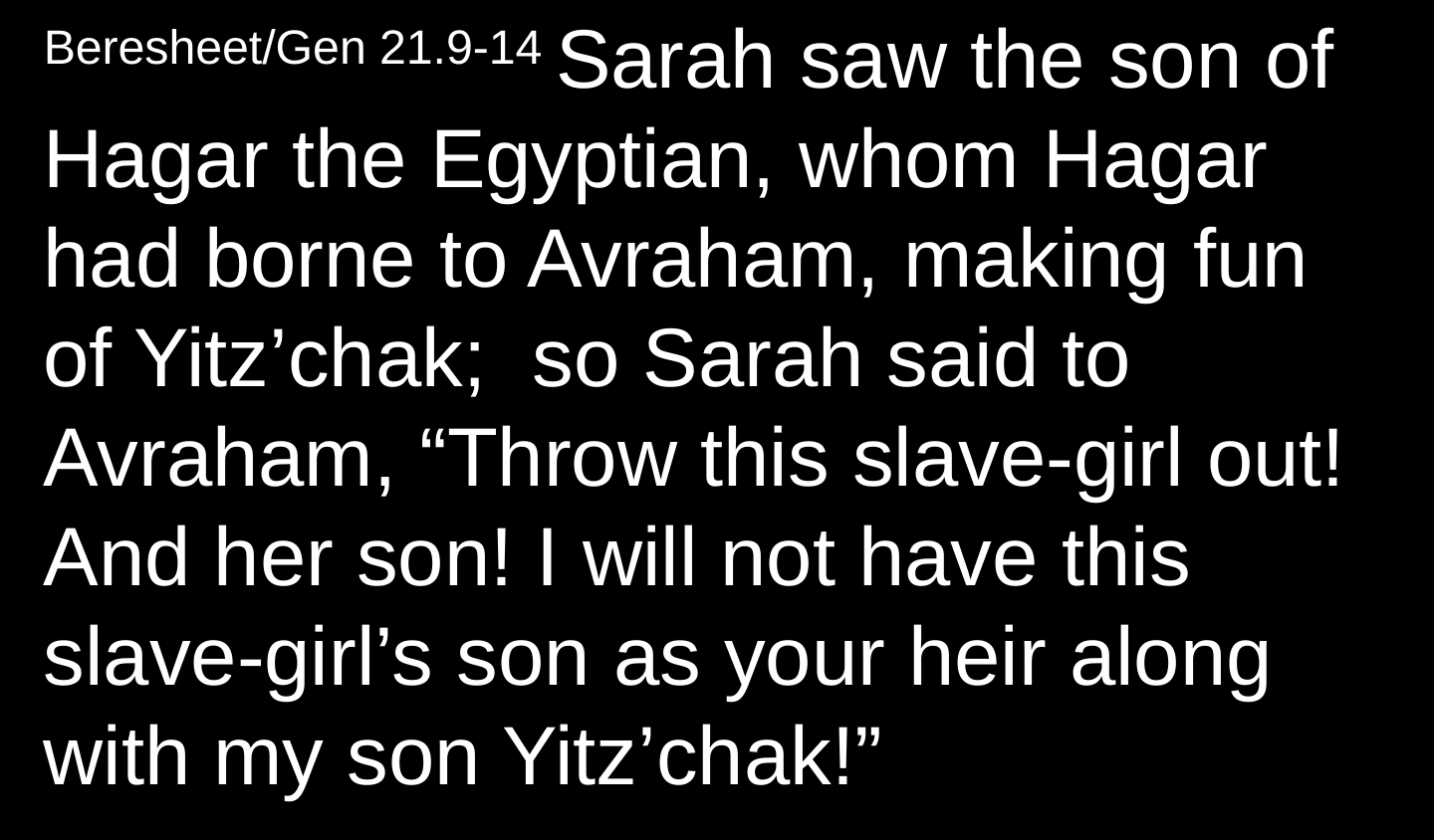

Beresheet/Gen 21.9-14 Sarah saw the son of Hagar the Egyptian, whom Hagar had borne to Avraham, making fun of Yitz’chak;  so Sarah said to Avraham, “Throw this slave-girl out! And her son! I will not have this slave-girl’s son as your heir along with my son Yitz’chak!”